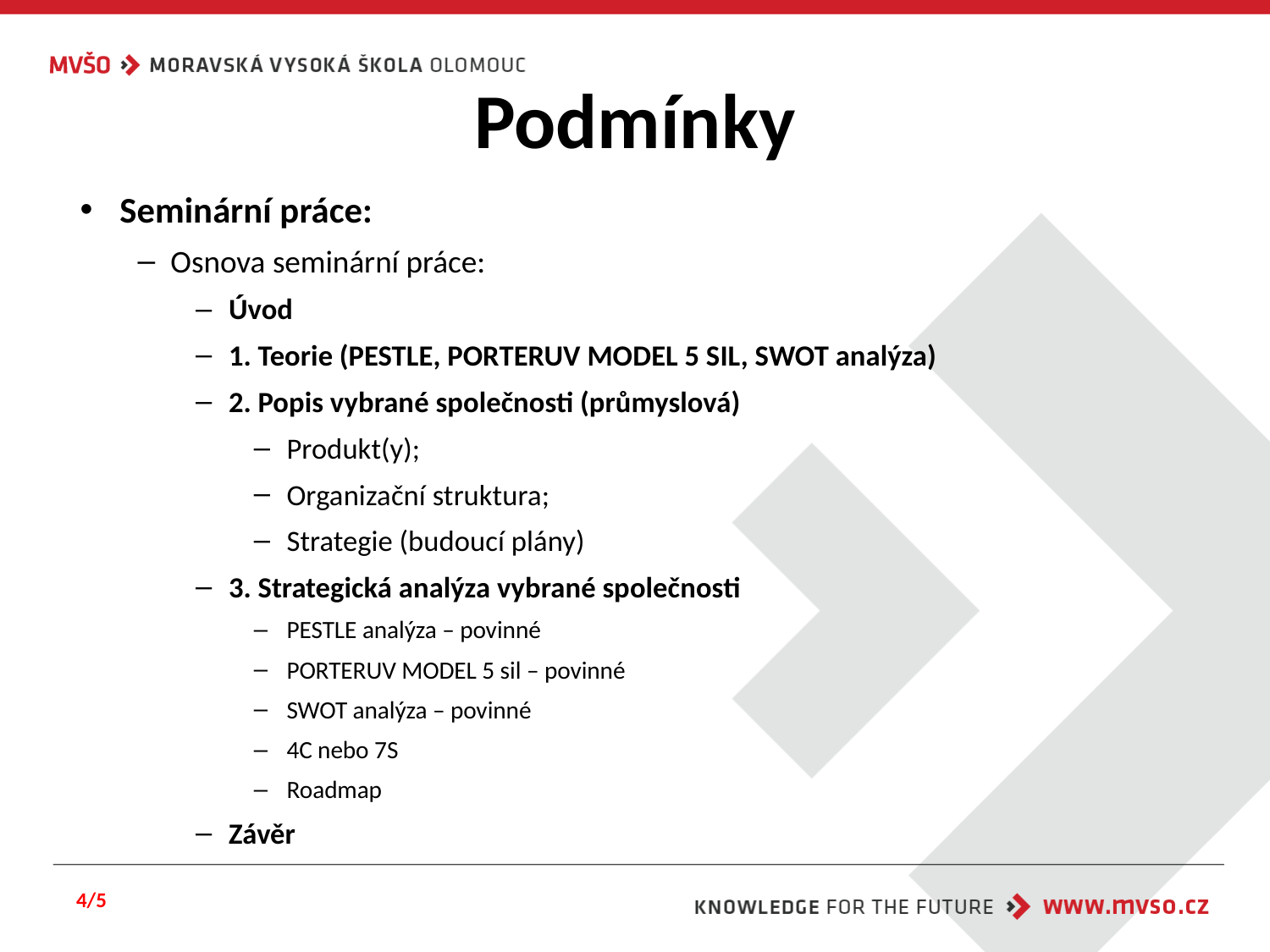

# Podmínky
Seminární práce:
Osnova seminární práce:
Úvod
1. Teorie (PESTLE, PORTERUV MODEL 5 SIL, SWOT analýza)
2. Popis vybrané společnosti (průmyslová)
Produkt(y);
Organizační struktura;
Strategie (budoucí plány)
3. Strategická analýza vybrané společnosti
PESTLE analýza – povinné
PORTERUV MODEL 5 sil – povinné
SWOT analýza – povinné
4C nebo 7S
Roadmap
Závěr

4/5